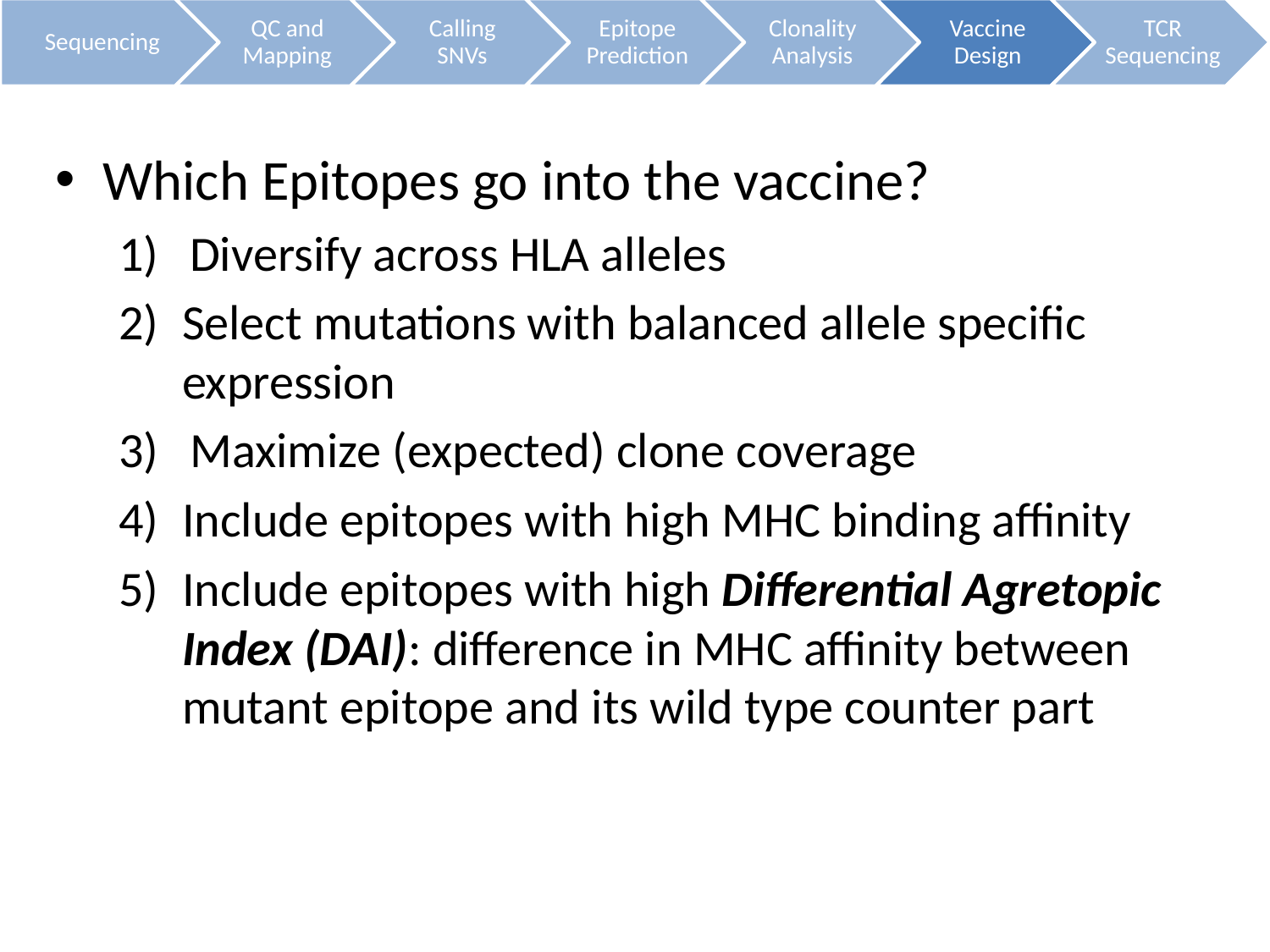

Sequencing
QC and Mapping
Calling SNVs
Epitope Prediction
Clonality Analysis
Vaccine Design
TCR Sequencing
Which Epitopes go into the vaccine?
Diversify across HLA alleles
Select mutations with balanced allele specific expression
Maximize (expected) clone coverage
Include epitopes with high MHC binding affinity
Include epitopes with high Differential Agretopic Index (DAI): difference in MHC affinity between mutant epitope and its wild type counter part